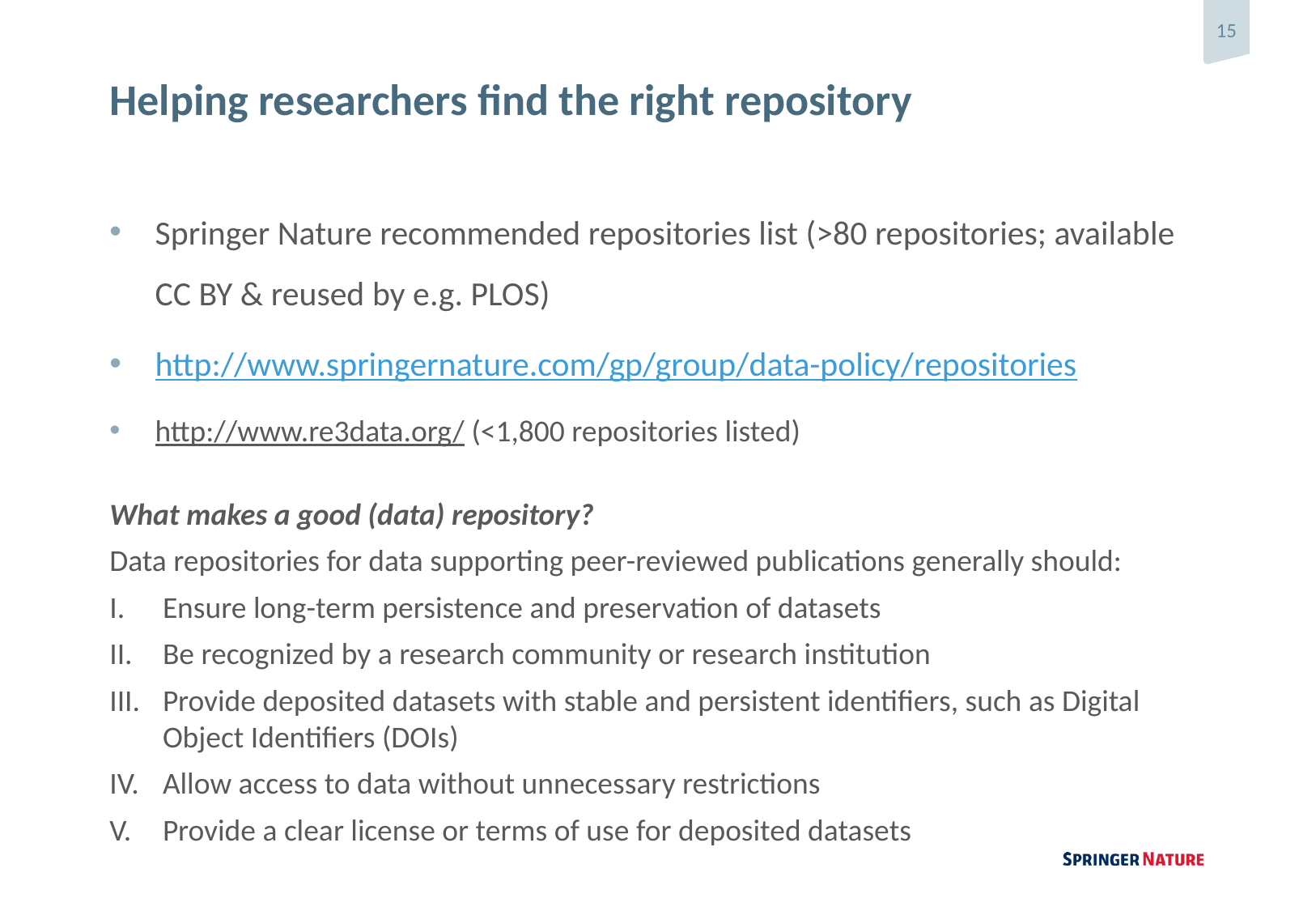

# Helping researchers find the right repository

Springer Nature recommended repositories list (>80 repositories; available CC BY & reused by e.g. PLOS)
http://www.springernature.com/gp/group/data-policy/repositories
http://www.re3data.org/ (<1,800 repositories listed)
What makes a good (data) repository?
Data repositories for data supporting peer-reviewed publications generally should:
Ensure long-term persistence and preservation of datasets
Be recognized by a research community or research institution
Provide deposited datasets with stable and persistent identifiers, such as Digital Object Identifiers (DOIs)
Allow access to data without unnecessary restrictions
Provide a clear license or terms of use for deposited datasets